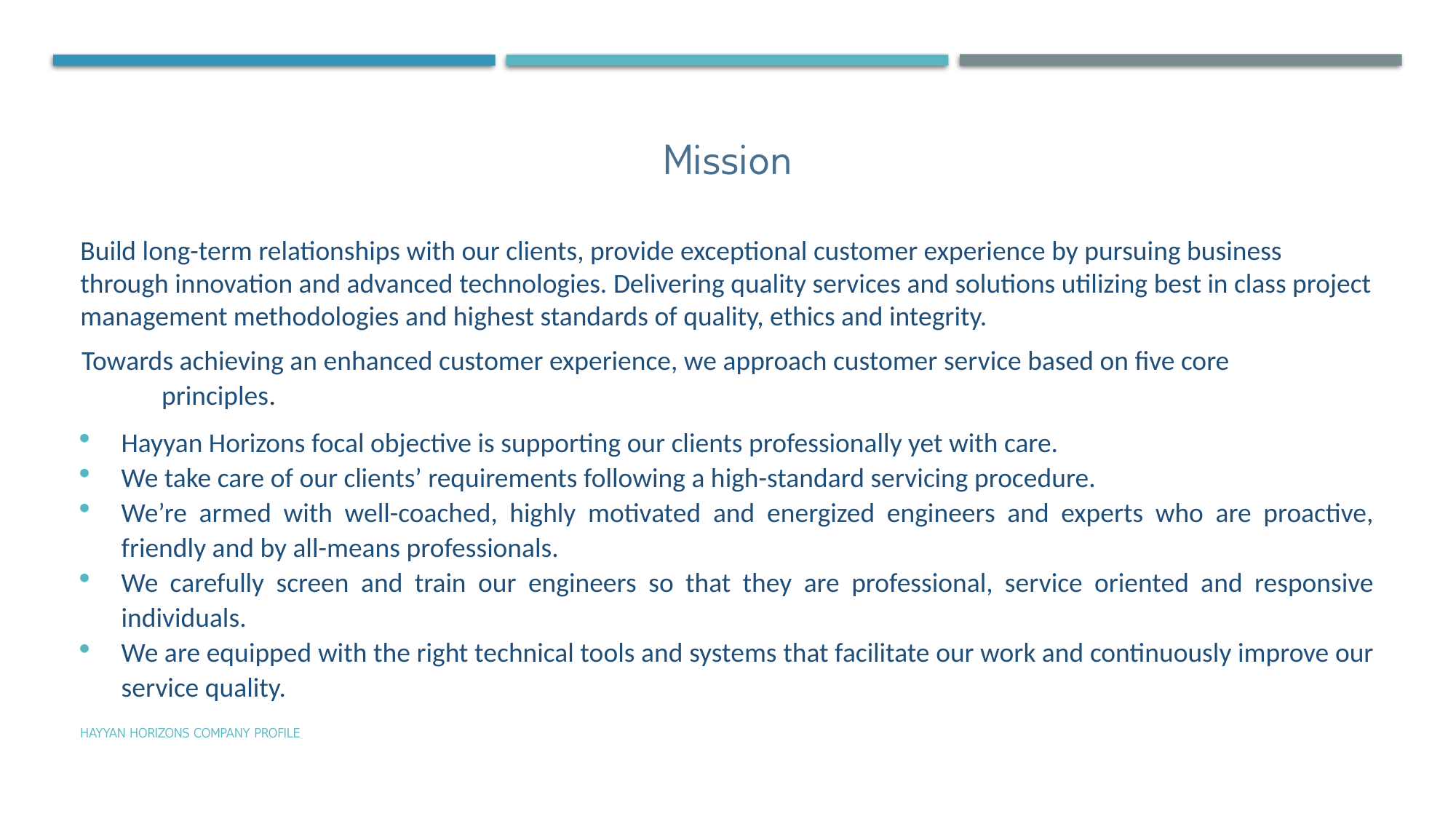

Mission
Build long-term relationships with our clients, provide exceptional customer experience by pursuing business through innovation and advanced technologies. Delivering quality services and solutions utilizing best in class project management methodologies and highest standards of quality, ethics and integrity.
Towards achieving an enhanced customer experience, we approach customer service based on five core                                     principles.
Hayyan Horizons focal objective is supporting our clients professionally yet with care.
We take care of our clients’ requirements following a high-standard servicing procedure.
We’re armed with well-coached, highly motivated and energized engineers and experts who are proactive, friendly and by all-means professionals.
We carefully screen and train our engineers so that they are professional, service oriented and responsive individuals.
We are equipped with the right technical tools and systems that facilitate our work and continuously improve our service quality.

Hayyan Horizons Company Profile